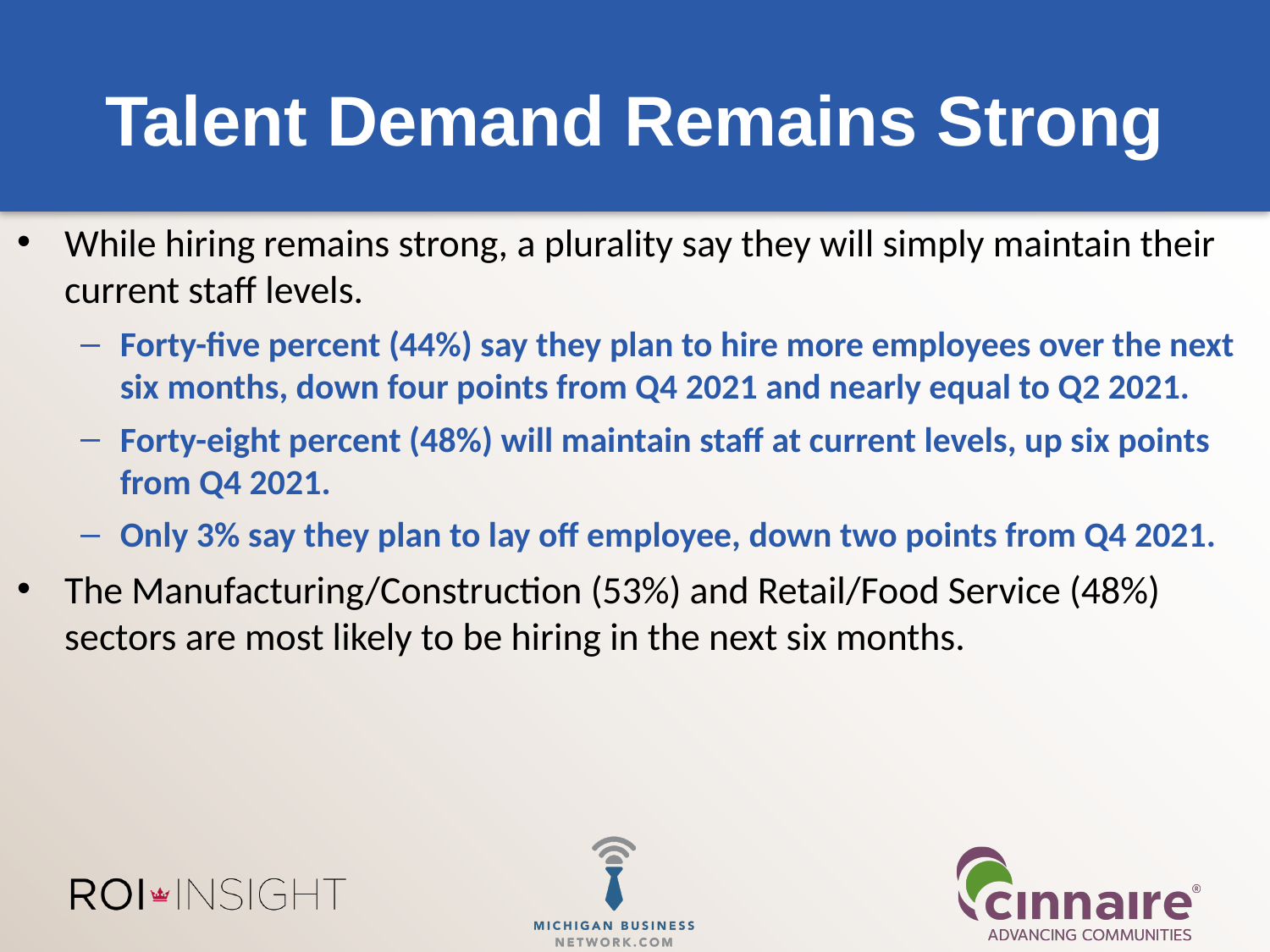

# Talent Demand Remains Strong
While hiring remains strong, a plurality say they will simply maintain their current staff levels.
Forty-five percent (44%) say they plan to hire more employees over the next six months, down four points from Q4 2021 and nearly equal to Q2 2021.
Forty-eight percent (48%) will maintain staff at current levels, up six points from Q4 2021.
Only 3% say they plan to lay off employee, down two points from Q4 2021.
The Manufacturing/Construction (53%) and Retail/Food Service (48%) sectors are most likely to be hiring in the next six months.